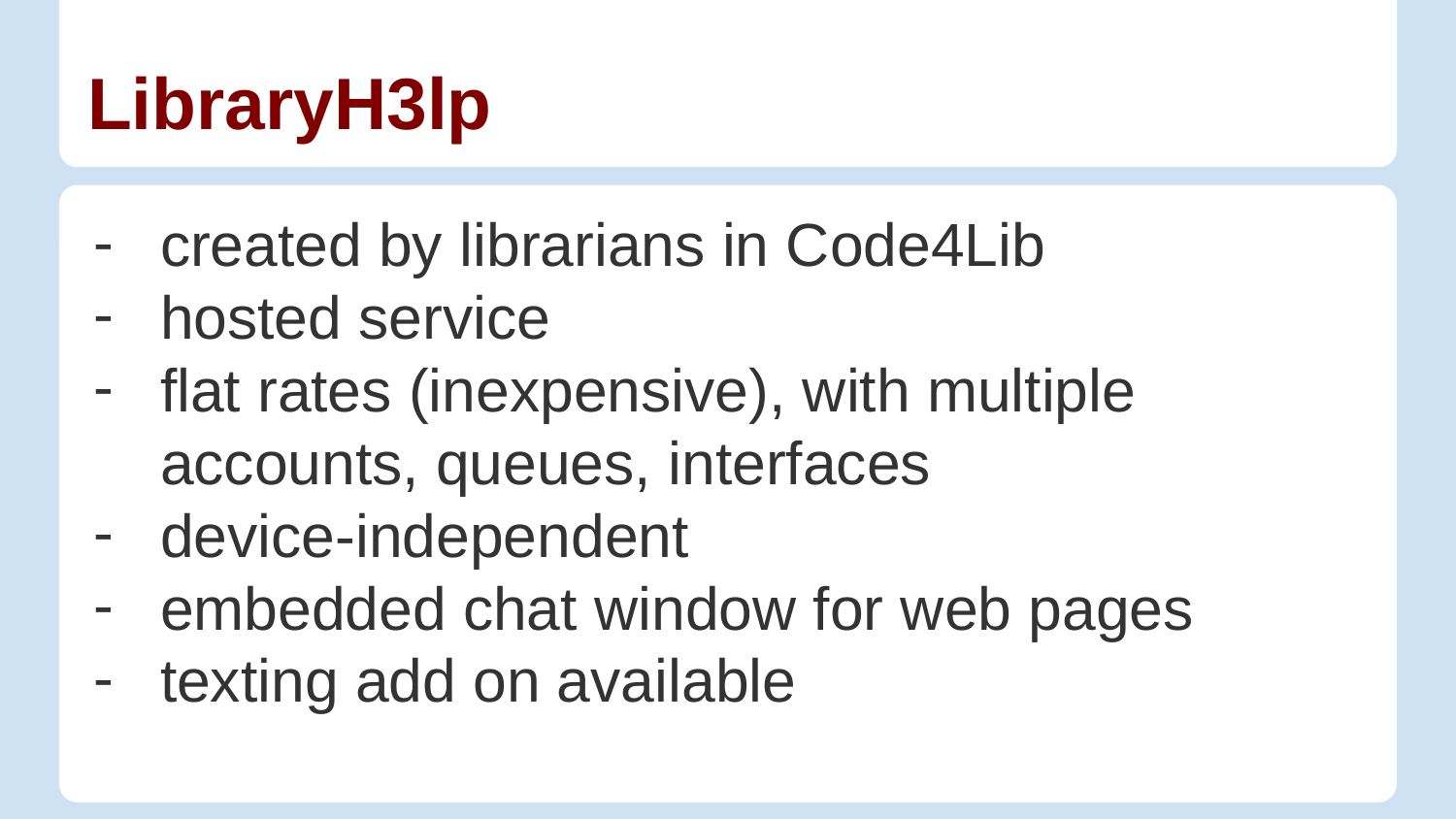

# LibraryH3lp
created by librarians in Code4Lib
hosted service
flat rates (inexpensive), with multiple accounts, queues, interfaces
device-independent
embedded chat window for web pages
texting add on available